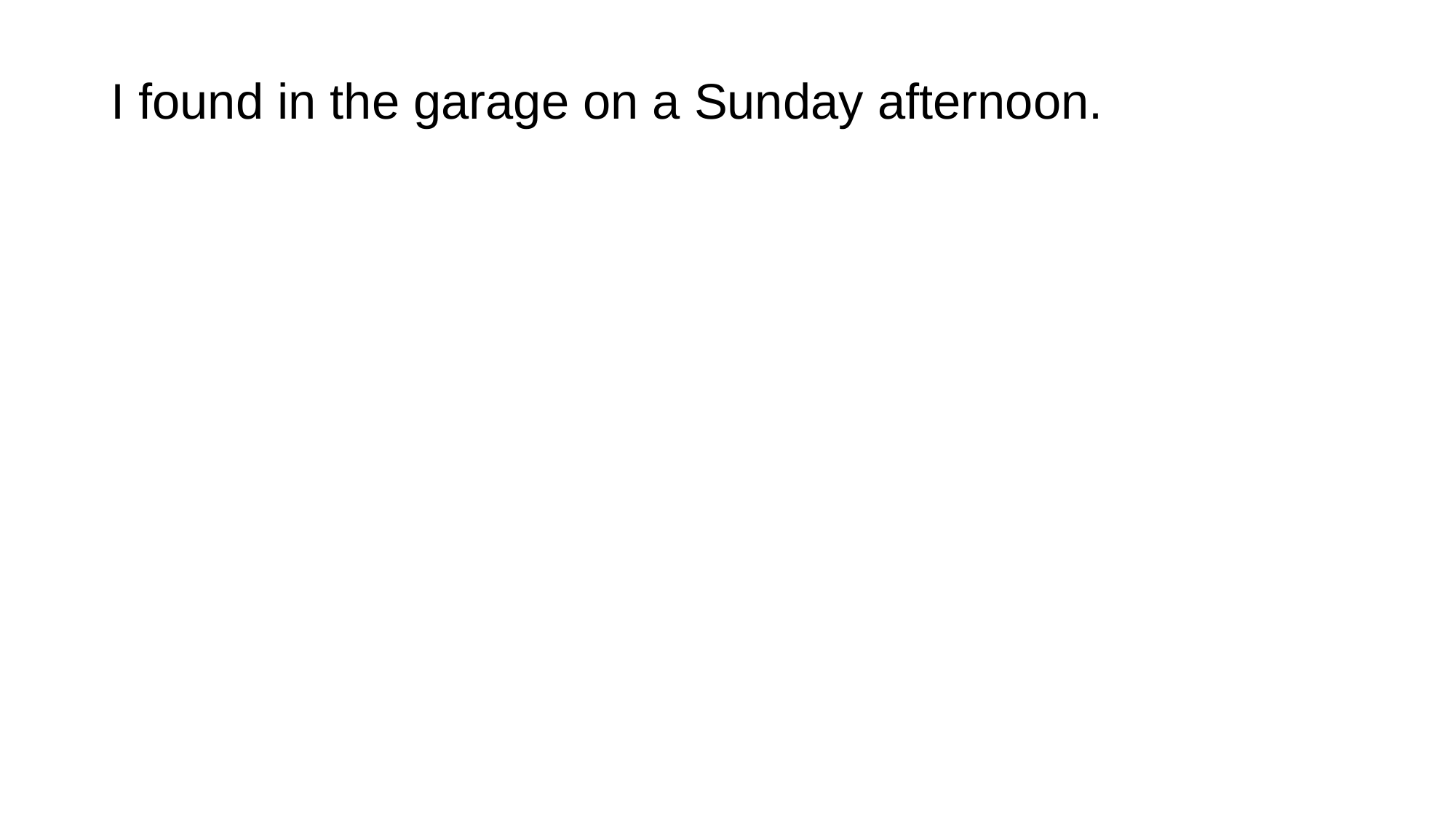

I found in the garage on a Sunday afternoon.